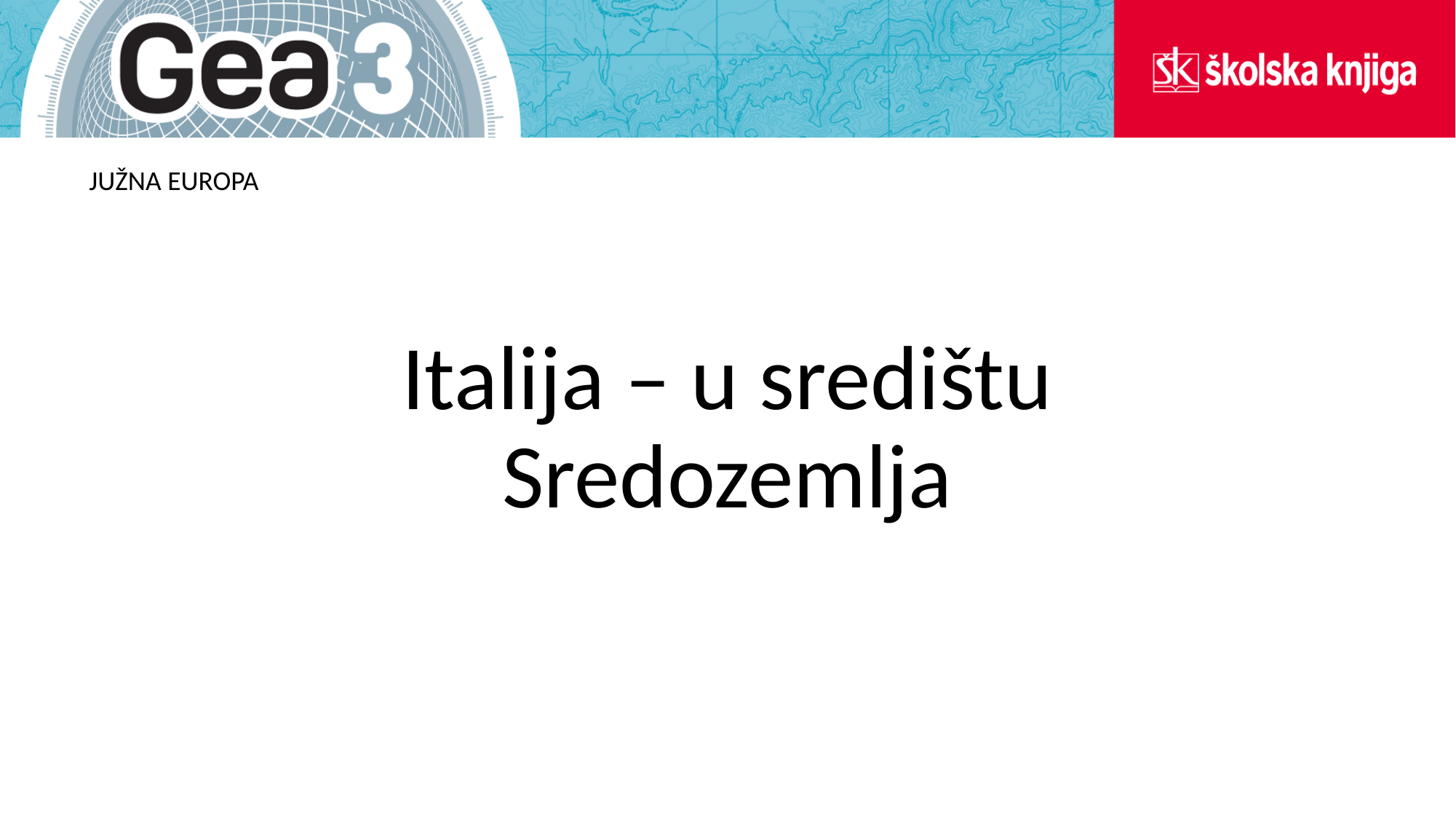

JUŽNA EUROPA
# Italija – u središtu Sredozemlja